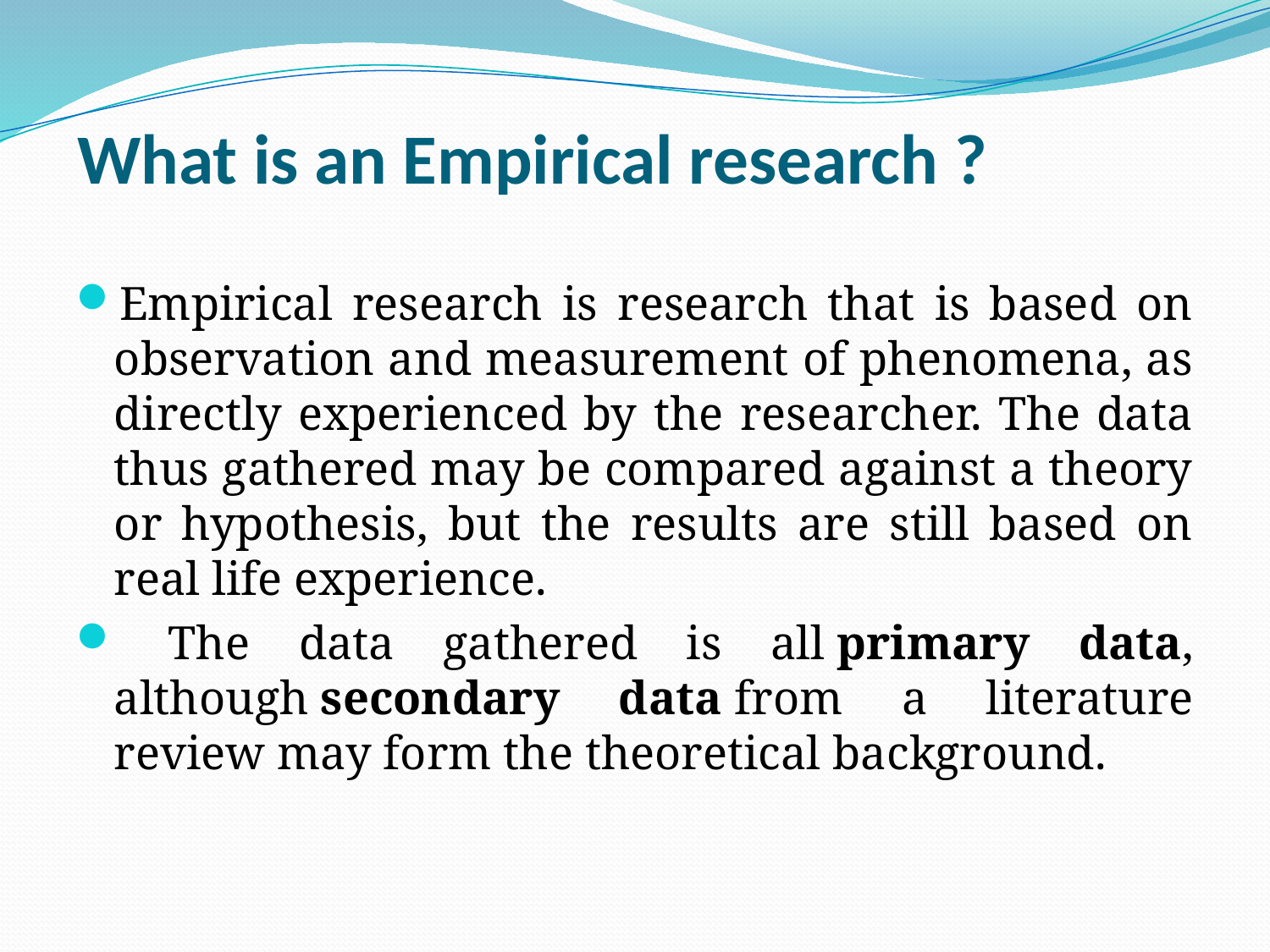

# What is an Empirical research ?
Empirical research is research that is based on observation and measurement of phenomena, as directly experienced by the researcher. The data thus gathered may be compared against a theory or hypothesis, but the results are still based on real life experience.
 The data gathered is all primary data, although secondary data from a literature review may form the theoretical background.